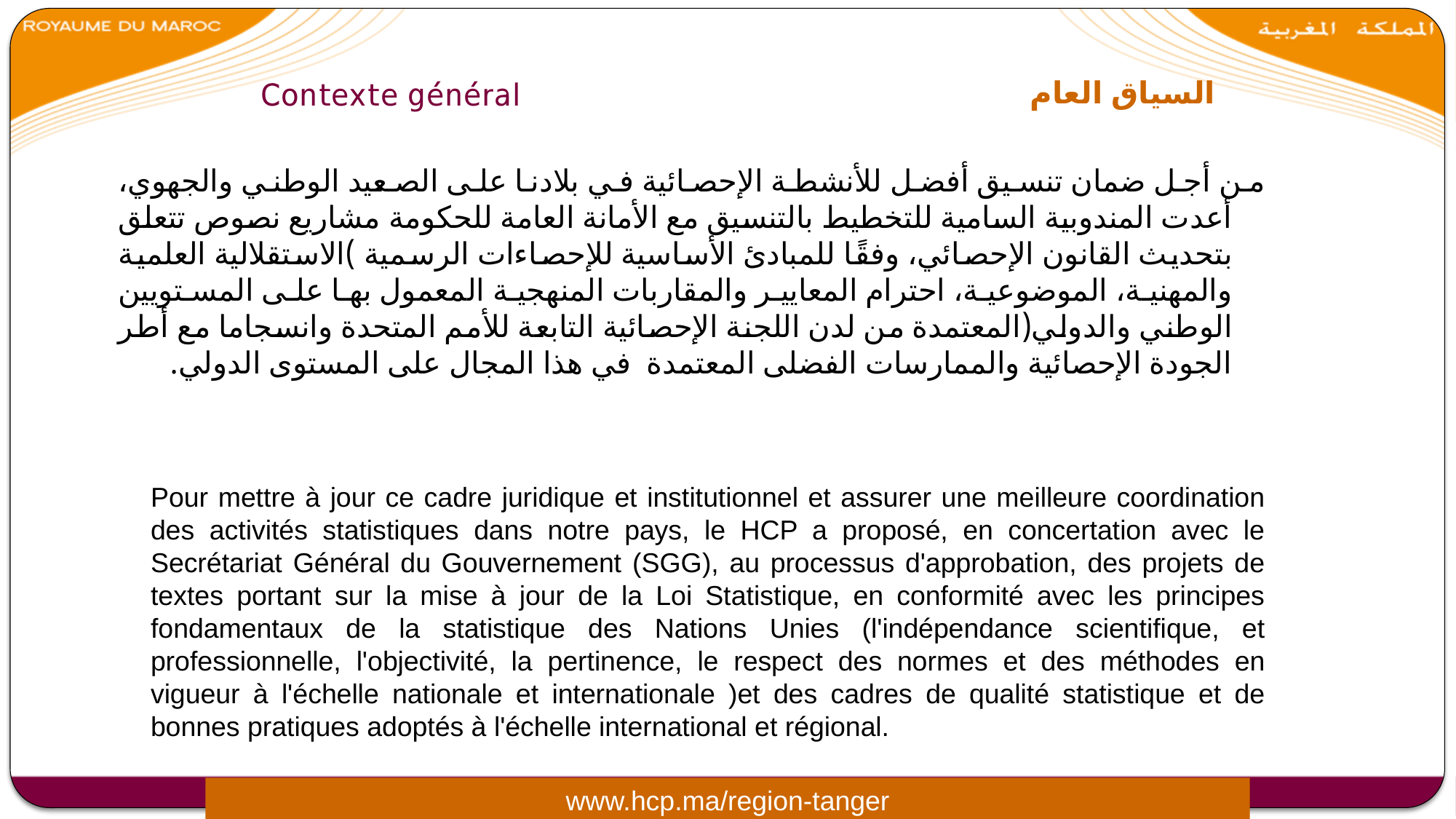

Contexte général
السياق العام
	من أجل ضمان تنسيق أفضل للأنشطة الإحصائية في بلادنا على الصعيد الوطني والجهوي، أعدت المندوبية السامية للتخطيط بالتنسيق مع الأمانة العامة للحكومة مشاريع نصوص تتعلق بتحديث القانون الإحصائي، وفقًا للمبادئ الأساسية للإحصاءات الرسمية )الاستقلالية العلمية والمهنية، الموضوعية، احترام المعايير والمقاربات المنهجية المعمول بها على المستويين الوطني والدولي(المعتمدة من لدن اللجنة الإحصائية التابعة للأمم المتحدة وانسجاما مع أطر الجودة الإحصائية والممارسات الفضلى المعتمدة  في هذا المجال على المستوى الدولي.

	Pour mettre à jour ce cadre juridique et institutionnel et assurer une meilleure coordination des activités statistiques dans notre pays, le HCP a proposé, en concertation avec le Secrétariat Général du Gouvernement (SGG), au processus d'approbation, des projets de textes portant sur la mise à jour de la Loi Statistique, en conformité avec les principes fondamentaux de la statistique des Nations Unies (l'indépendance scientifique, et professionnelle, l'objectivité, la pertinence, le respect des normes et des méthodes en vigueur à l'échelle nationale et internationale )et des cadres de qualité statistique et de bonnes pratiques adoptés à l'échelle international et régional.

www.hcp.ma/region-tanger